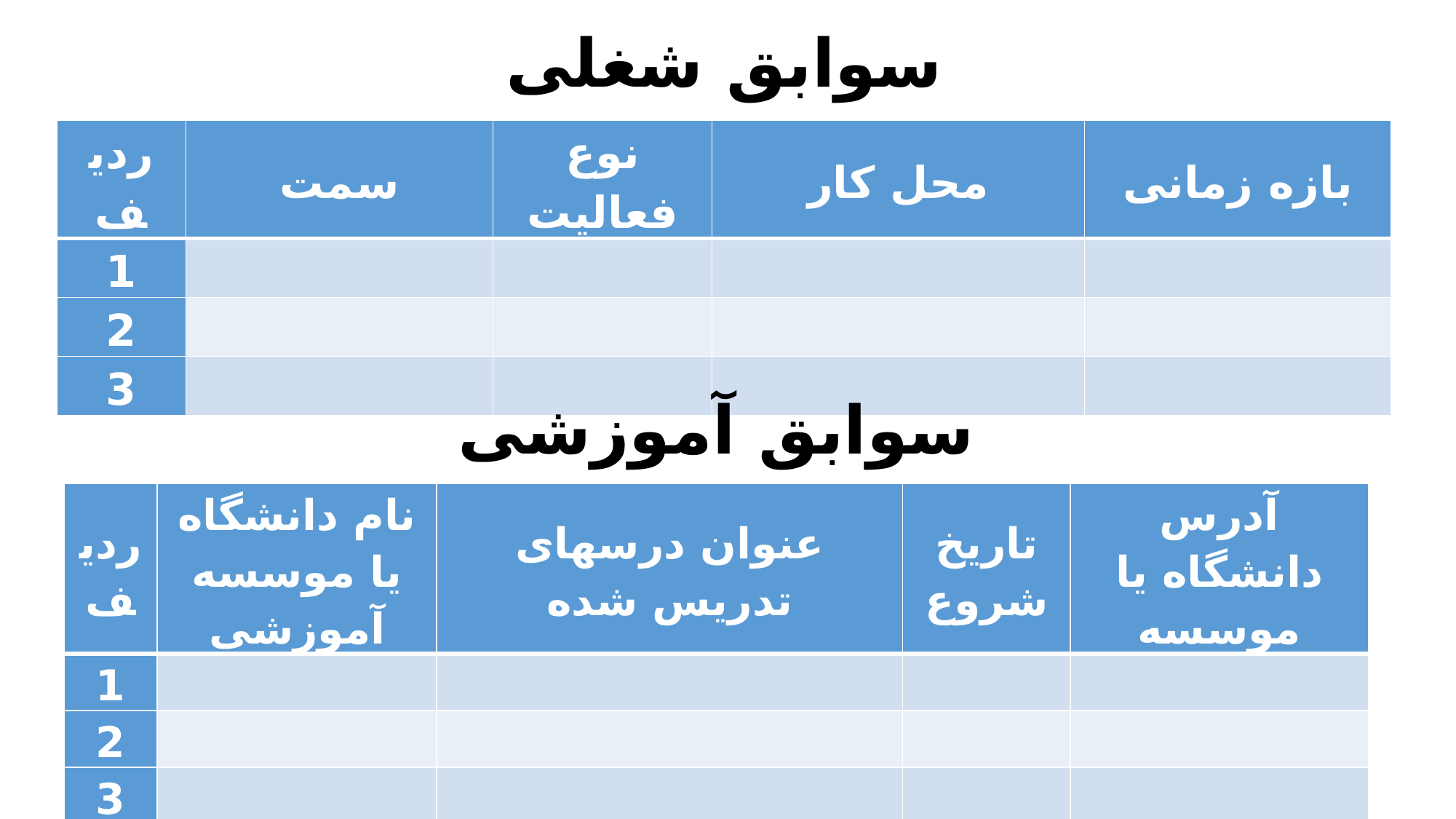

# سوابق شغلی
| ردیف | سمت | نوع فعالیت | محل کار | بازه زمانی |
| --- | --- | --- | --- | --- |
| 1 |  |  |  |  |
| 2 |  |  |  |  |
| 3 |  |  |  |  |
سوابق آموزشی
| ردیف | نام دانشگاه یا موسسه آموزشی | عنوان درس­های تدریس شده | تاریخ شروع | آدرس دانشگاه یا موسسه |
| --- | --- | --- | --- | --- |
| 1 |  |  |  |  |
| 2 |  |  |  |  |
| 3 |  |  |  |  |